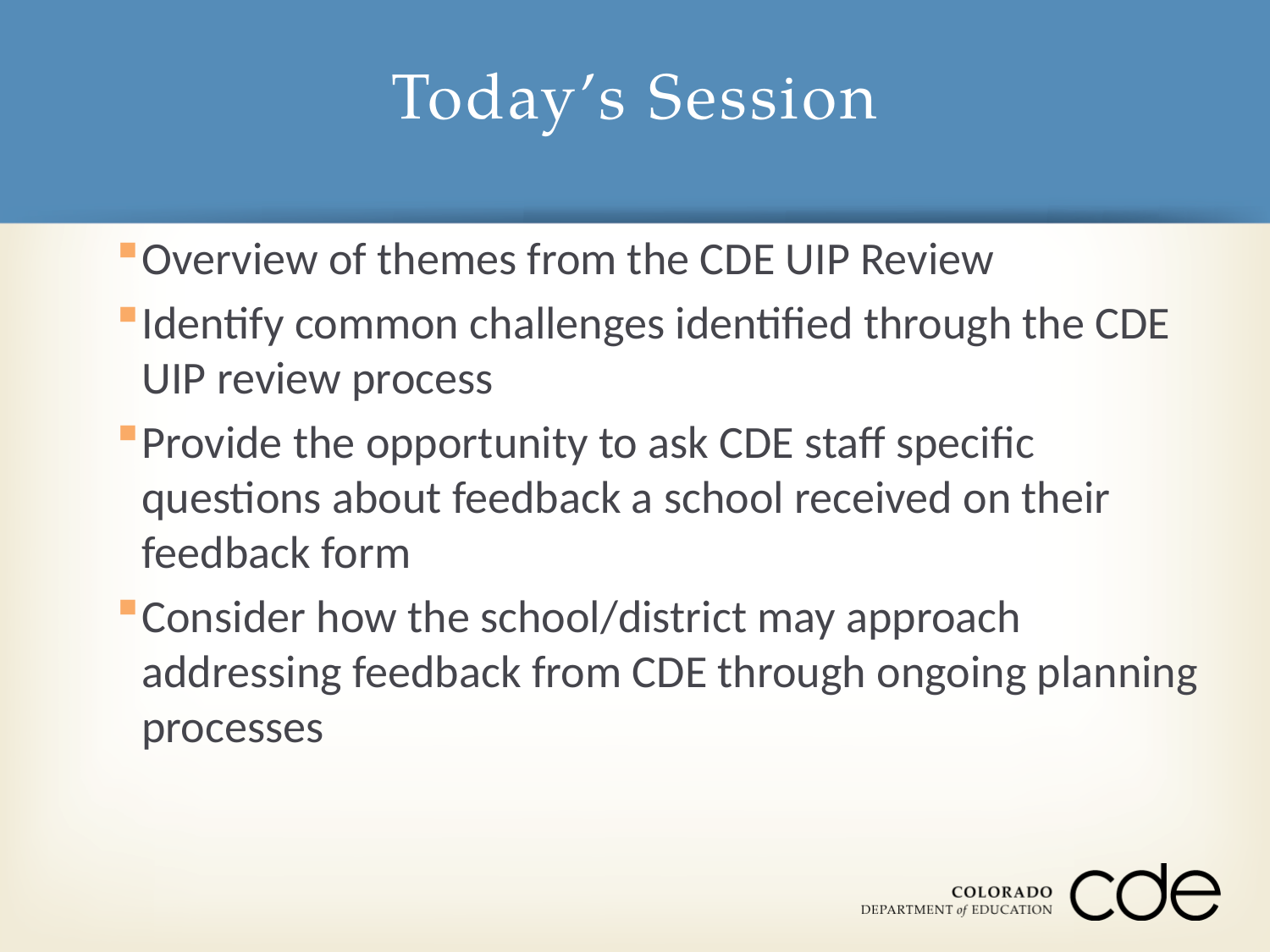

# Today’s Session
Overview of themes from the CDE UIP Review
Identify common challenges identified through the CDE UIP review process
Provide the opportunity to ask CDE staff specific questions about feedback a school received on their feedback form
Consider how the school/district may approach addressing feedback from CDE through ongoing planning processes